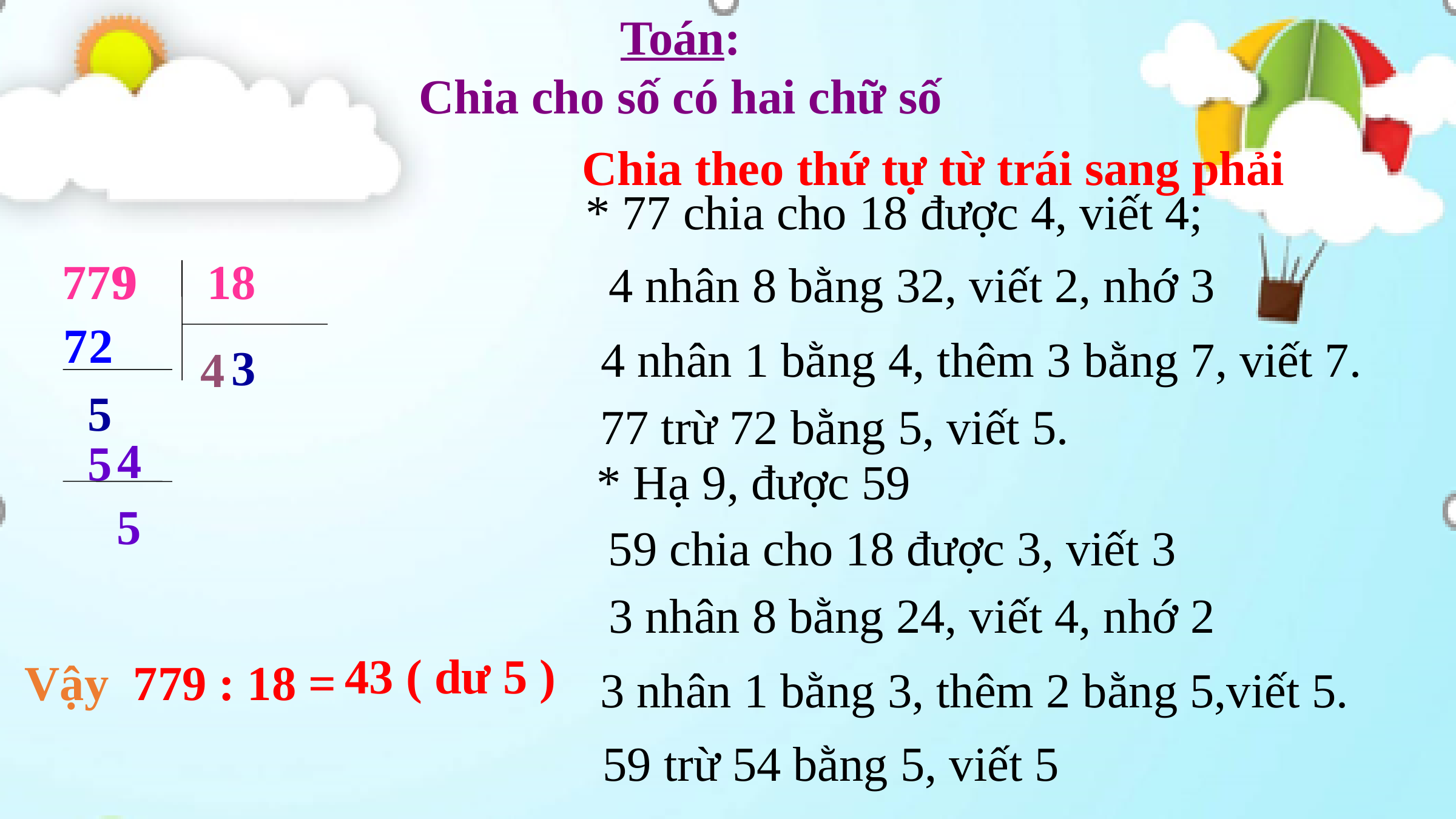

Toán:
Chia cho số có hai chữ số
Chia theo thứ tự từ trái sang phải
* 77 chia cho 18 được 4, viết 4;
779
9
18
4 nhân 8 bằng 32, viết 2, nhớ 3

7
2
4 nhân 1 bằng 4, thêm 3 bằng 7, viết 7.

3
4

5
77 trừ 72 bằng 5, viết 5.
4
5
* Hạ 9, được 59

5
59 chia cho 18 được 3, viết 3
3 nhân 8 bằng 24, viết 4, nhớ 2
43 ( dư 5 )
Vậy  779 : 18 =
3 nhân 1 bằng 3, thêm 2 bằng 5,viết 5.
59 trừ 54 bằng 5, viết 5